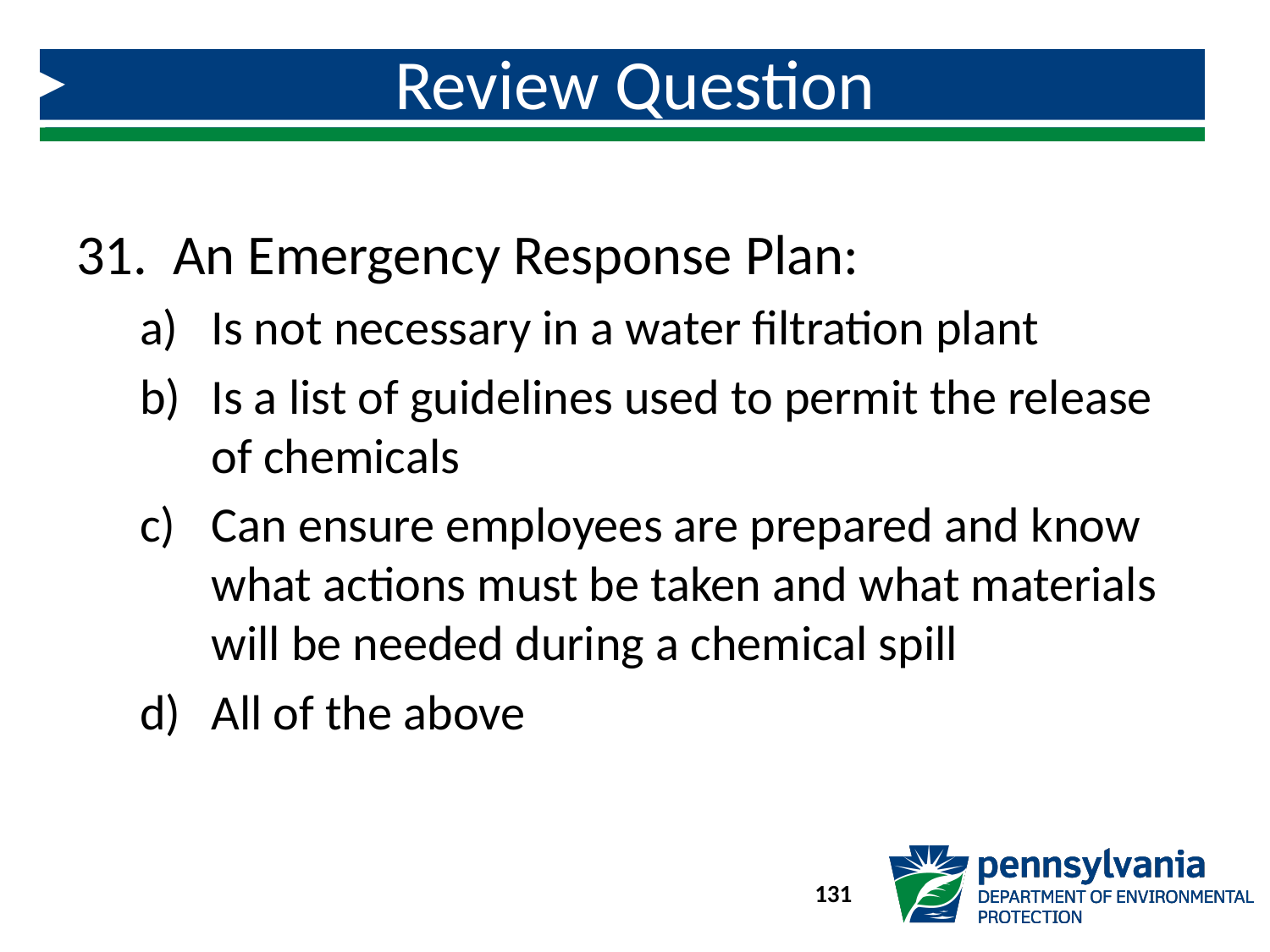

# Review Question
  An Emergency Response Plan:
Is not necessary in a water filtration plant
Is a list of guidelines used to permit the release of chemicals
Can ensure employees are prepared and know what actions must be taken and what materials will be needed during a chemical spill
All of the above

131